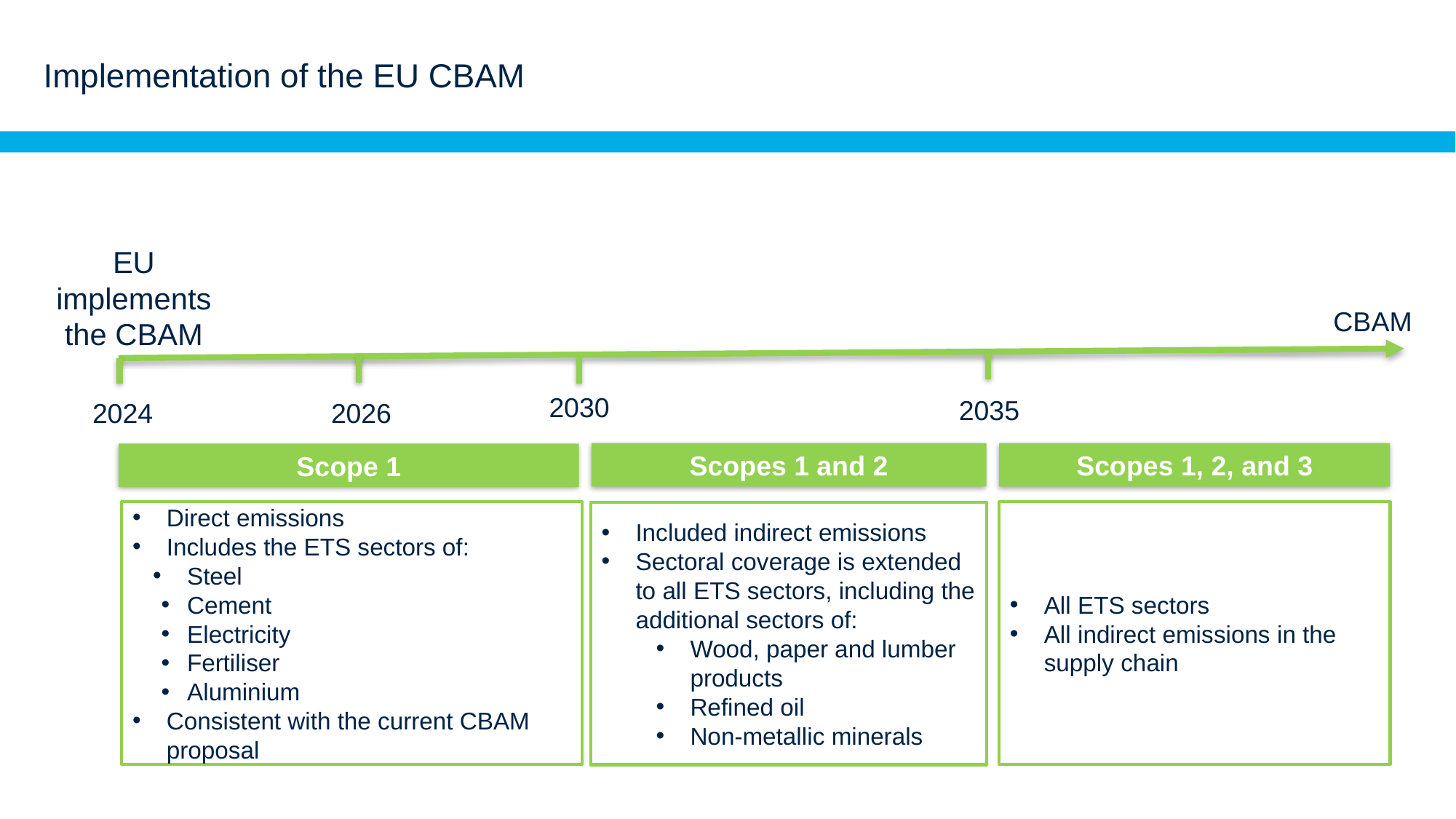

# Implementation of the EU CBAM
EU implements the CBAM
CBAM
2030
2035
2026
2024
Scopes 1 and 2
Scopes 1, 2, and 3
Scope 1
All ETS sectors
All indirect emissions in the supply chain
Direct emissions
Includes the ETS sectors of:
Steel
Cement
Electricity
Fertiliser
Aluminium
Consistent with the current CBAM proposal
Included indirect emissions
Sectoral coverage is extended to all ETS sectors, including the additional sectors of:
Wood, paper and lumber products
Refined oil
Non-metallic minerals